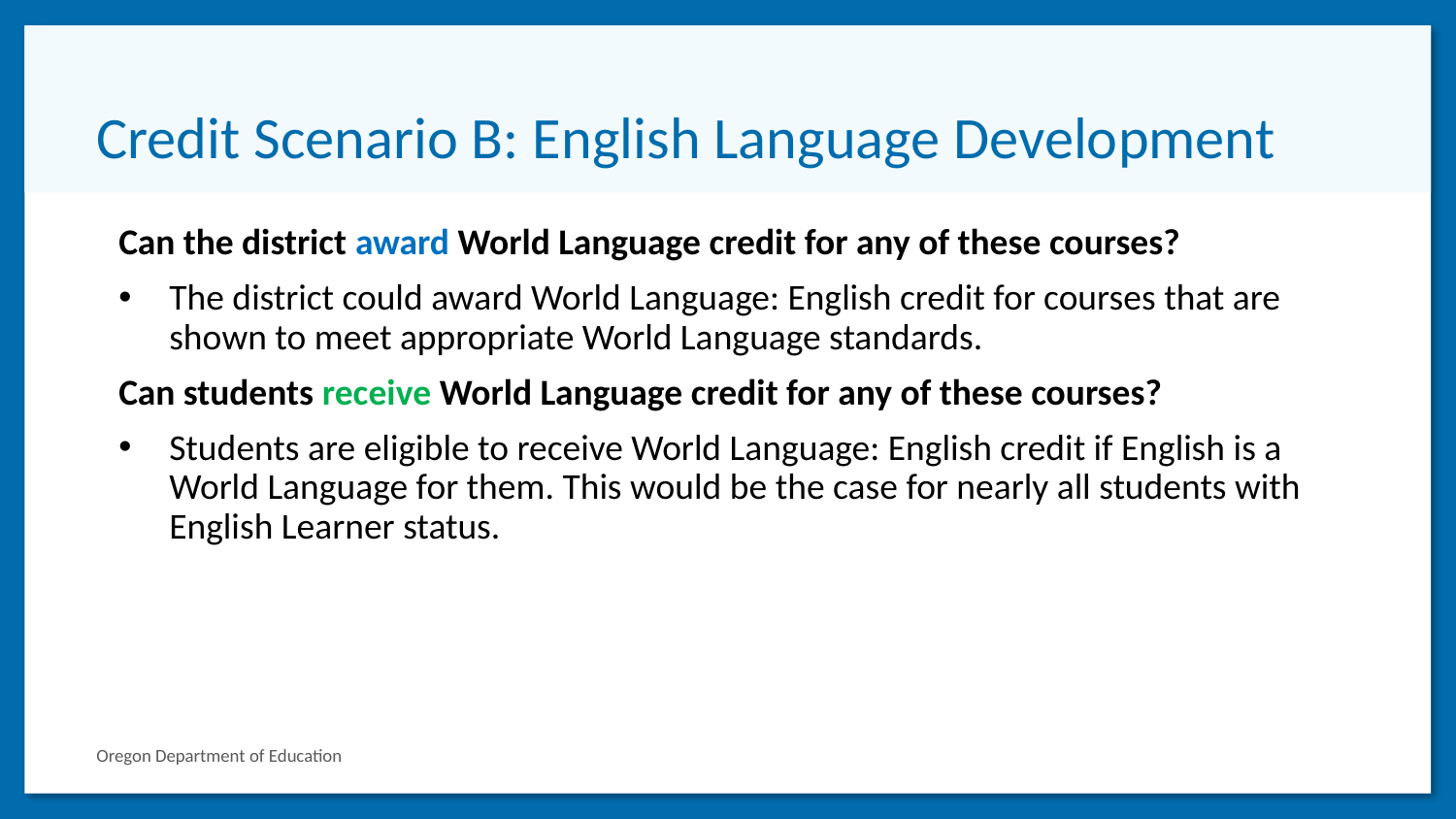

# Credit Scenario B: English Language Development
Can the district award World Language credit for any of these courses?
The district could award World Language: English credit for courses that are shown to meet appropriate World Language standards.
Can students receive World Language credit for any of these courses?
Students are eligible to receive World Language: English credit if English is a World Language for them. This would be the case for nearly all students with English Learner status.